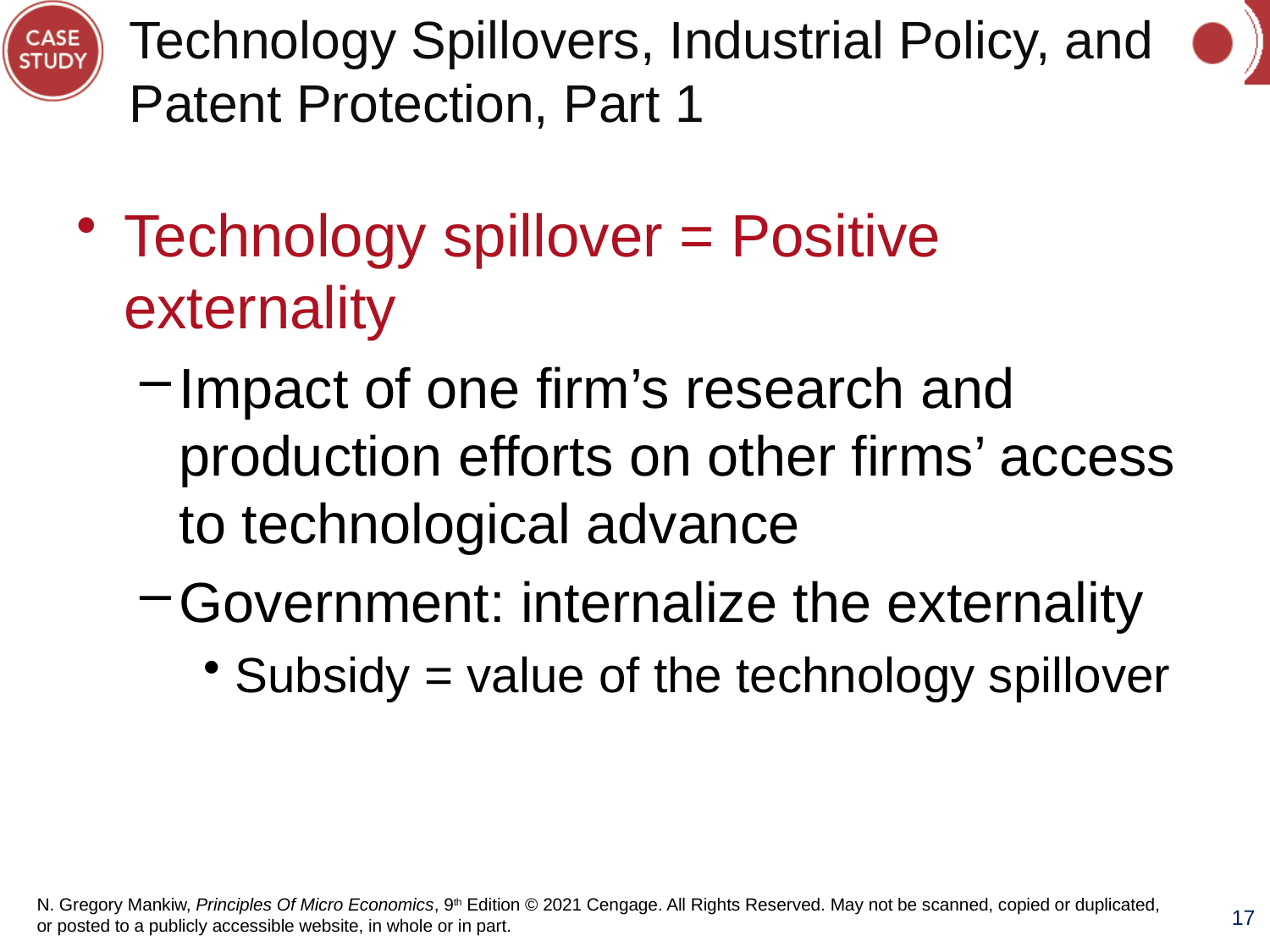

# Technology Spillovers, Industrial Policy, and Patent Protection, Part 1
Technology spillover = Positive externality
Impact of one firm’s research and production efforts on other firms’ access to technological advance
Government: internalize the externality
Subsidy = value of the technology spillover
17